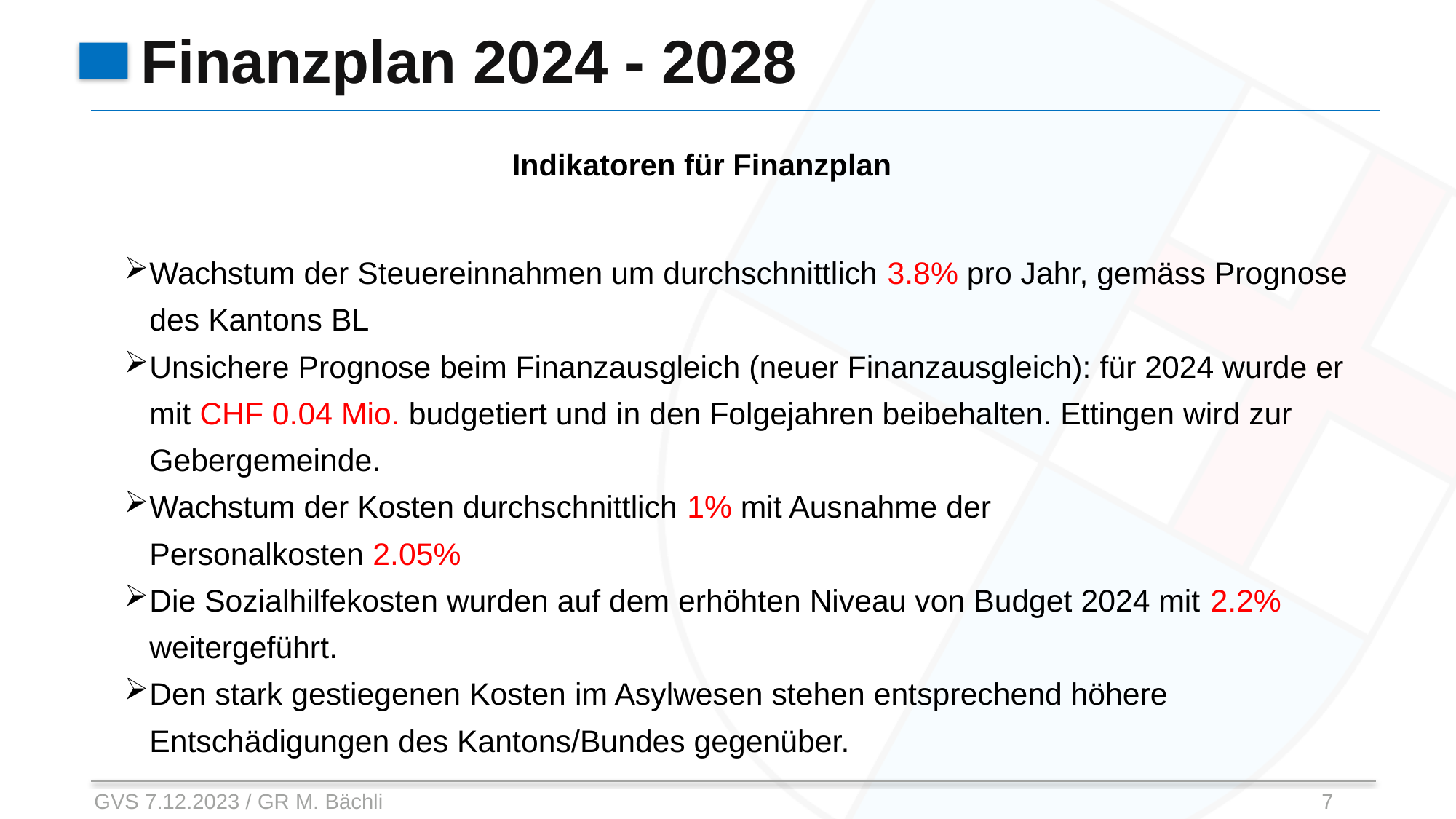

# Finanzplan 2024 - 2028
Indikatoren für Finanzplan

Wachstum der Steuereinnahmen um durchschnittlich 3.8% pro Jahr, gemäss Prognose des Kantons BL
Unsichere Prognose beim Finanzausgleich (neuer Finanzausgleich): für 2024 wurde er mit CHF 0.04 Mio. budgetiert und in den Folgejahren beibehalten. Ettingen wird zur Gebergemeinde.
Wachstum der Kosten durchschnittlich 1% mit Ausnahme der
Personalkosten 2.05%
Die Sozialhilfekosten wurden auf dem erhöhten Niveau von Budget 2024 mit 2.2% weitergeführt.
Den stark gestiegenen Kosten im Asylwesen stehen entsprechend höhere Entschädigungen des Kantons/Bundes gegenüber.

GVS 7.12.2023 / GR M. Bächli